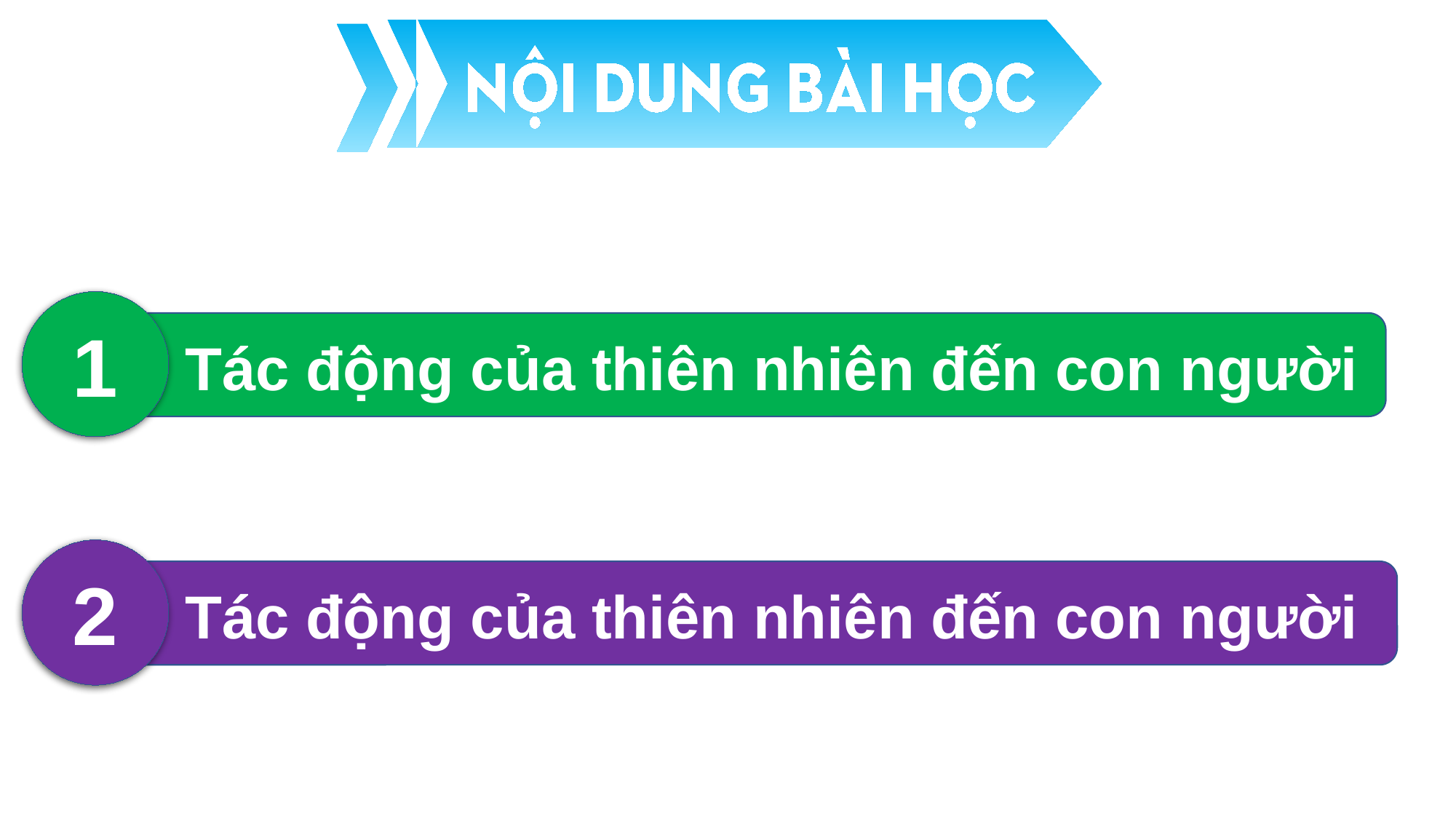

1

Tác động của thiên nhiên đến con người
Nước ngầm
2

Tác động của thiên nhiên đến con người